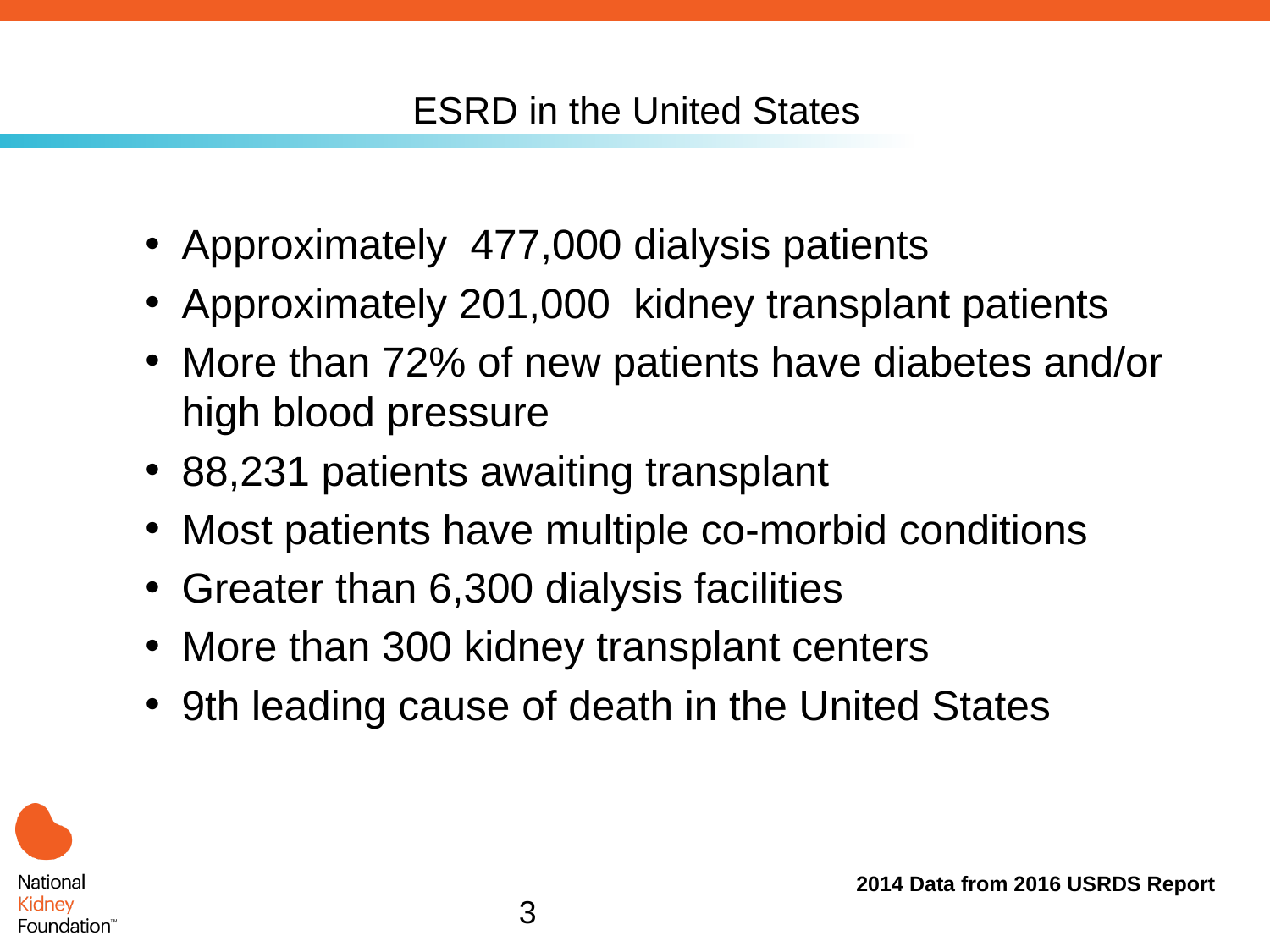

# ESRD in the United States

Approximately  477,000 dialysis patients
Approximately 201,000  kidney transplant patients
More than 72% of new patients have diabetes and/or high blood pressure
88,231 patients awaiting transplant
Most patients have multiple co-morbid conditions
Greater than 6,300 dialysis facilities
More than 300 kidney transplant centers
9th leading cause of death in the United States
2014 Data from 2016 USRDS Report
3